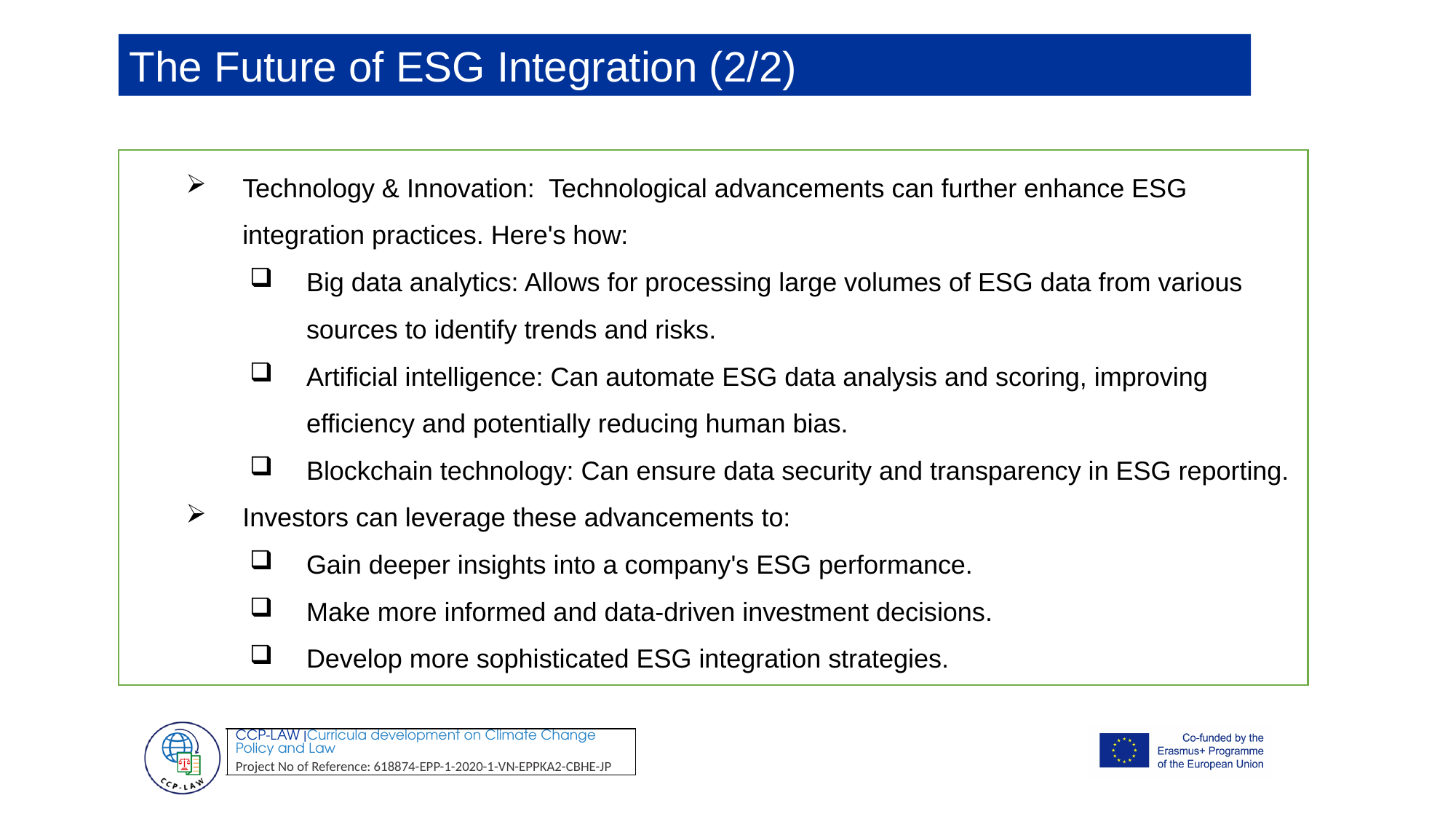

The Future of ESG Integration (2/2)
Technology & Innovation:  Technological advancements can further enhance ESG integration practices. Here's how:
Big data analytics: Allows for processing large volumes of ESG data from various sources to identify trends and risks.
Artificial intelligence: Can automate ESG data analysis and scoring, improving efficiency and potentially reducing human bias.
Blockchain technology: Can ensure data security and transparency in ESG reporting.
Investors can leverage these advancements to:
Gain deeper insights into a company's ESG performance.
Make more informed and data-driven investment decisions.
Develop more sophisticated ESG integration strategies.